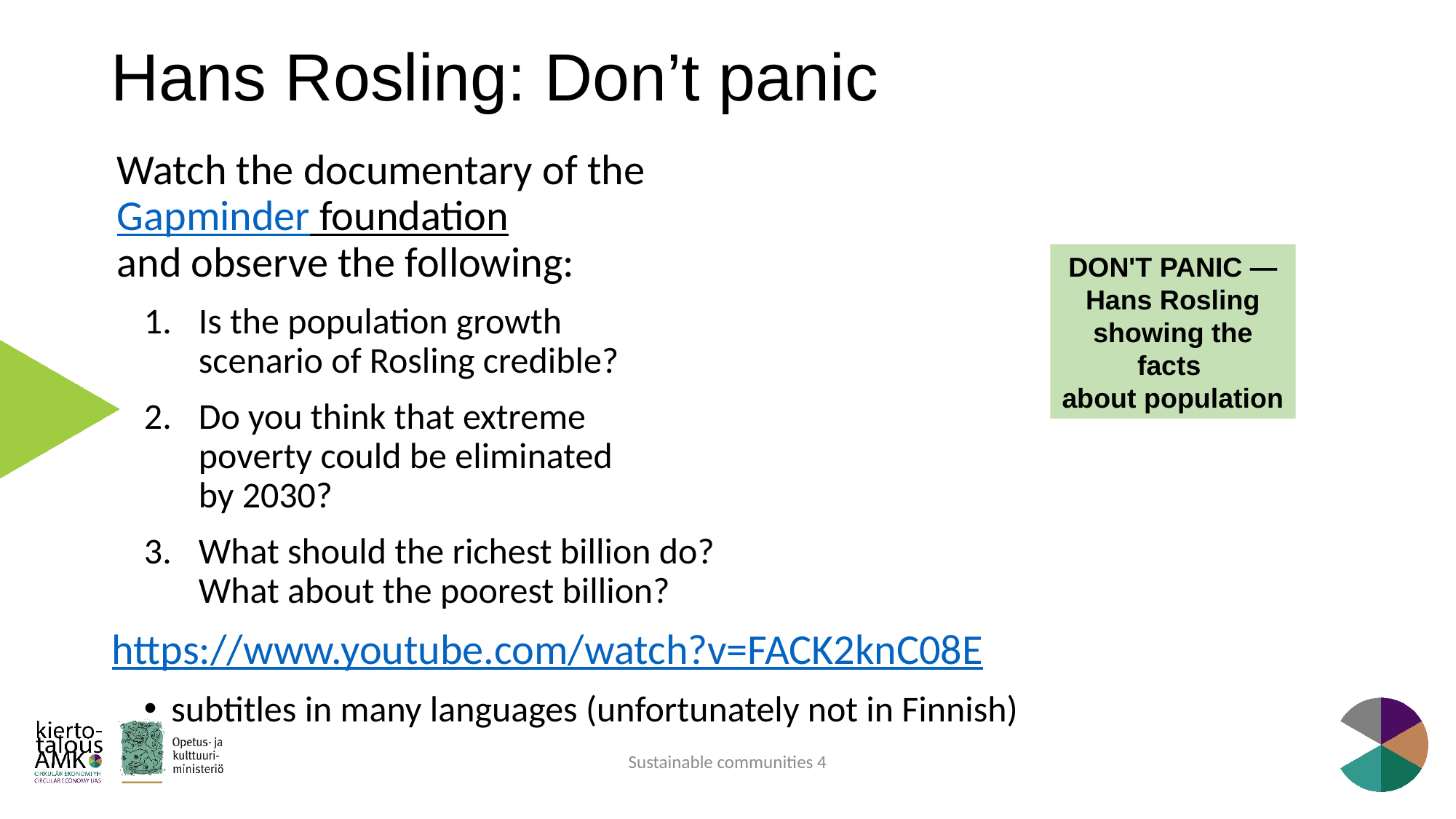

# Hans Rosling: Don’t panic
Watch the documentary of the
Gapminder foundation
and observe the following:
Is the population growth
scenario of Rosling credible?
Do you think that extreme
poverty could be eliminated
by 2030?
What should the richest billion do?
What about the poorest billion?
https://www.youtube.com/watch?v=FACK2knC08E
subtitles in many languages (unfortunately not in Finnish)
DON'T PANIC — Hans Rosling showing the facts
about population
Sustainable communities 4